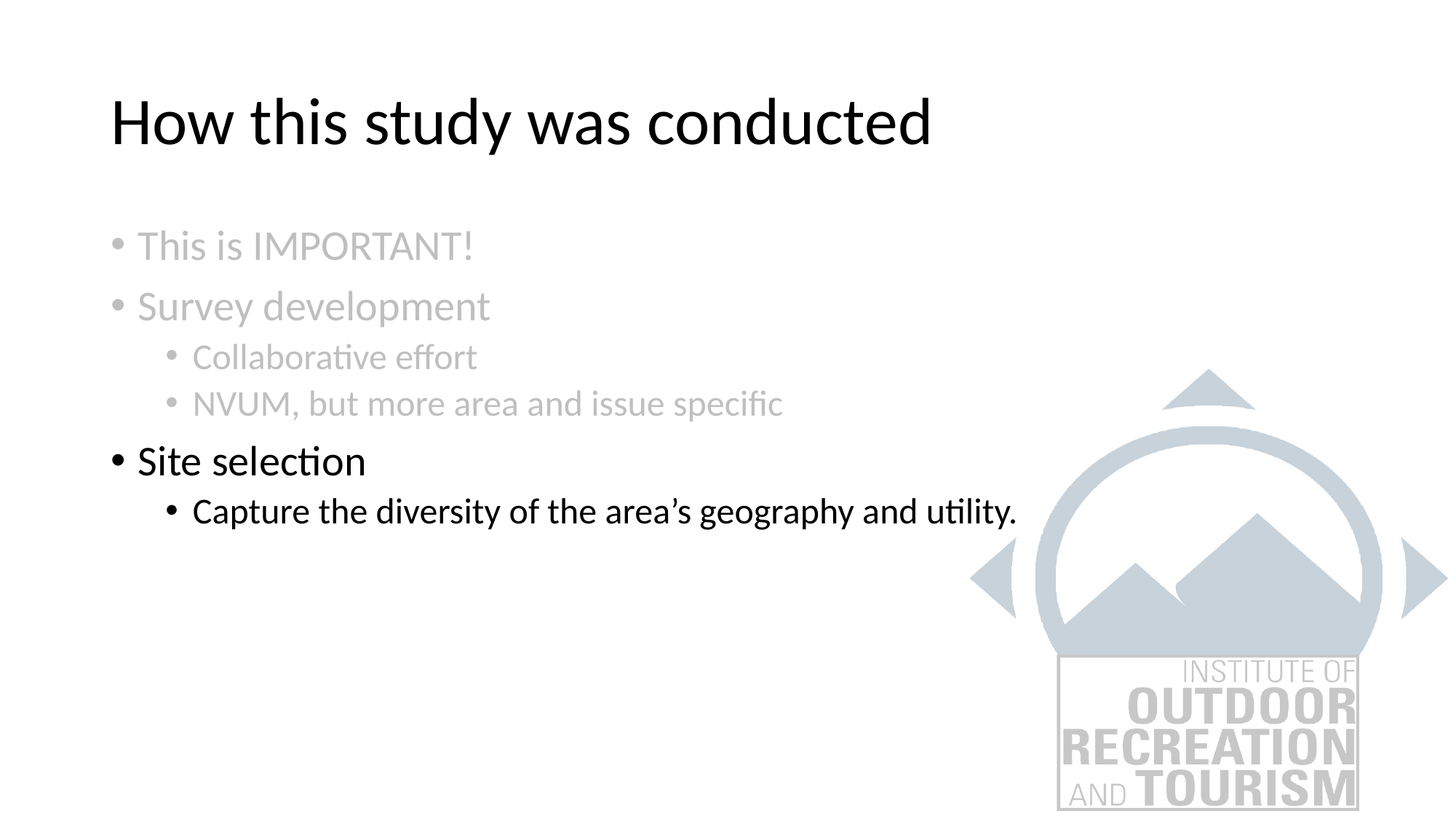

# How this study was conducted
This is IMPORTANT!
Survey development
Collaborative effort
NVUM, but more area and issue specific
Site selection
Capture the diversity of the area’s geography and utility.